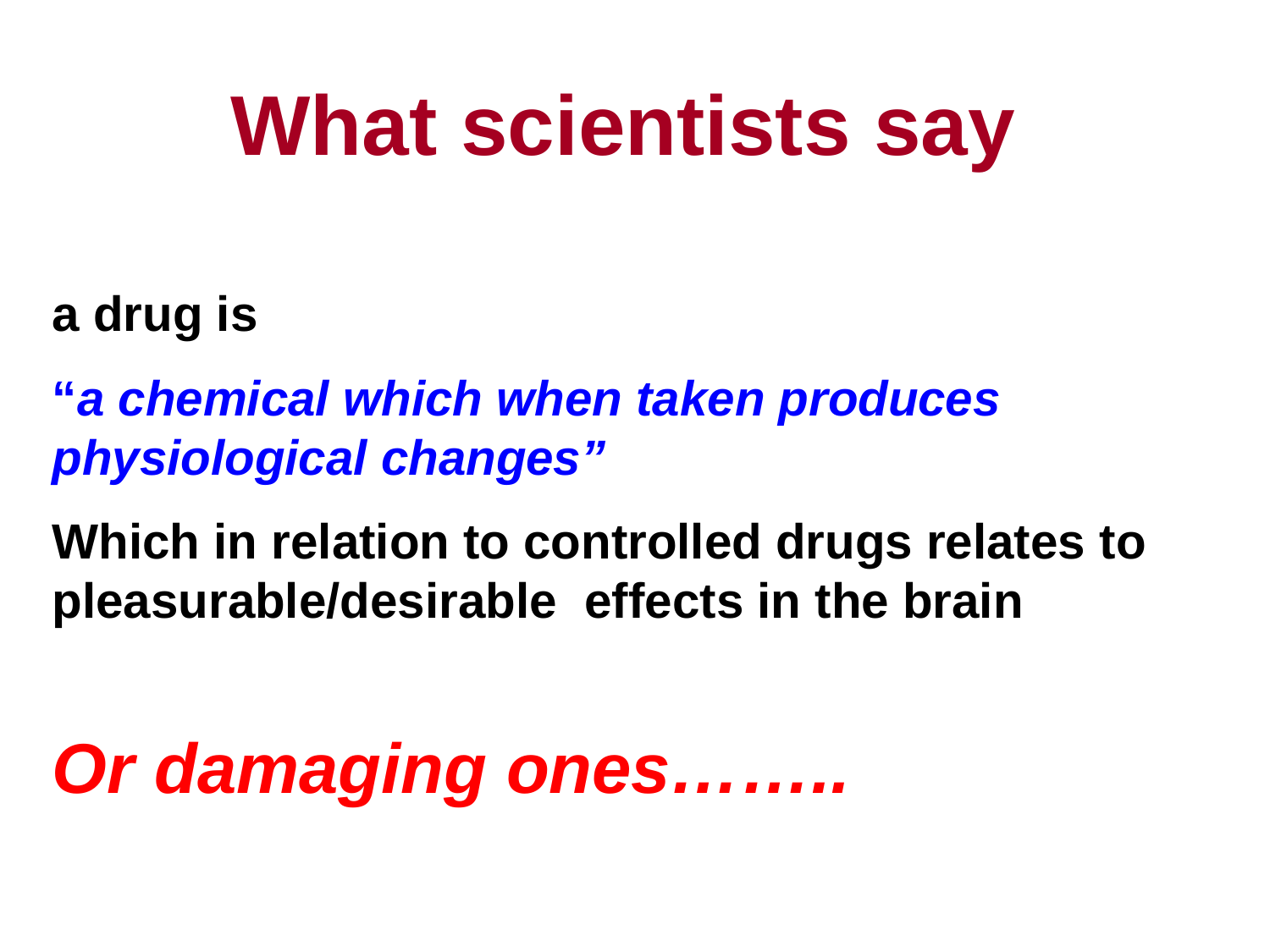

# What scientists say
a drug is
“a chemical which when taken produces physiological changes”
Which in relation to controlled drugs relates to pleasurable/desirable  effects in the brain

Or damaging ones……..